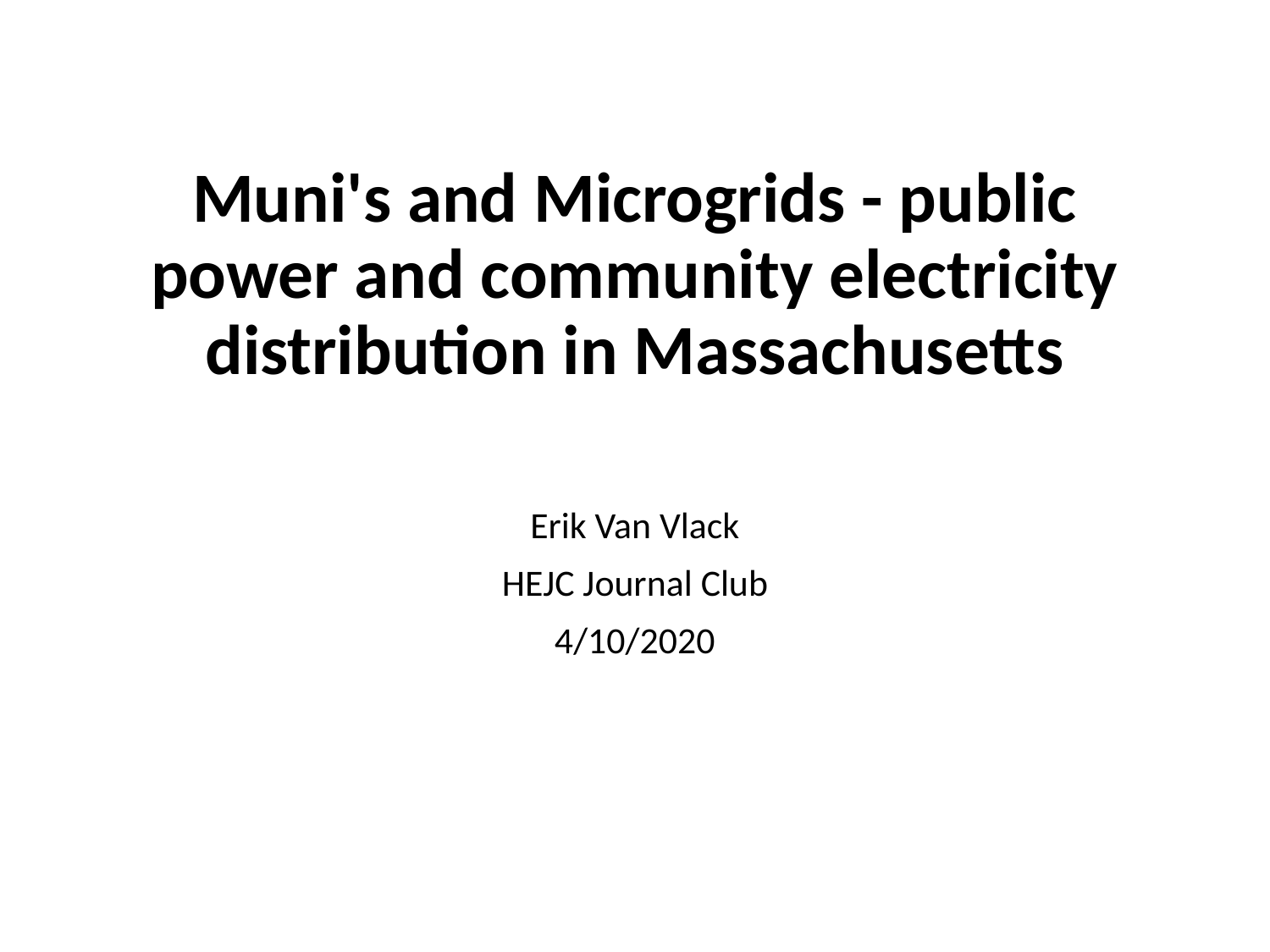

# Muni's and Microgrids - public power and community electricity distribution in Massachusetts
Erik Van Vlack
HEJC Journal Club
4/10/2020